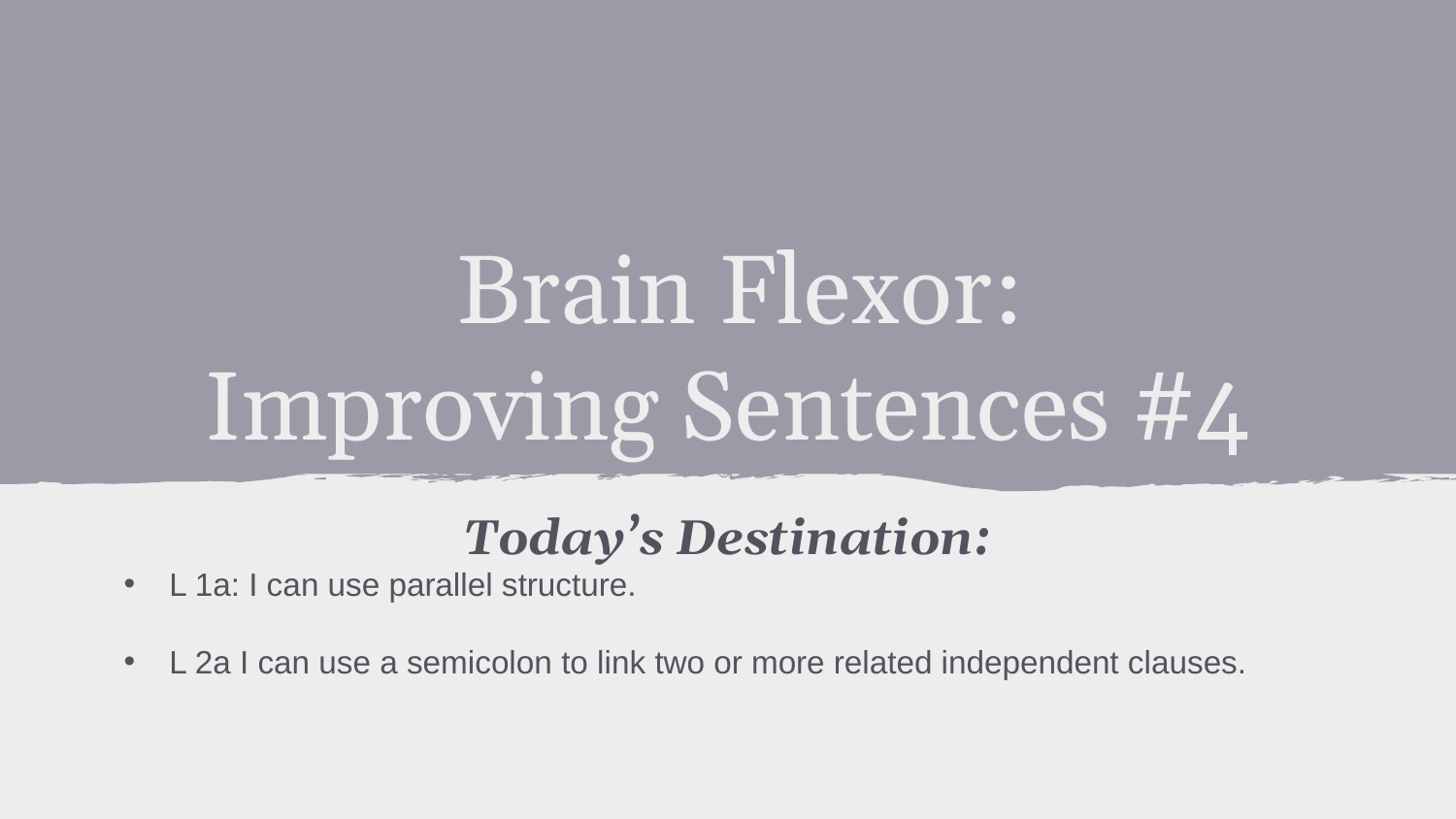

# Brain Flexor: Improving Sentences #4
Today’s Destination:
L 1a: I can use parallel structure.

L 2a I can use a semicolon to link two or more related independent clauses.